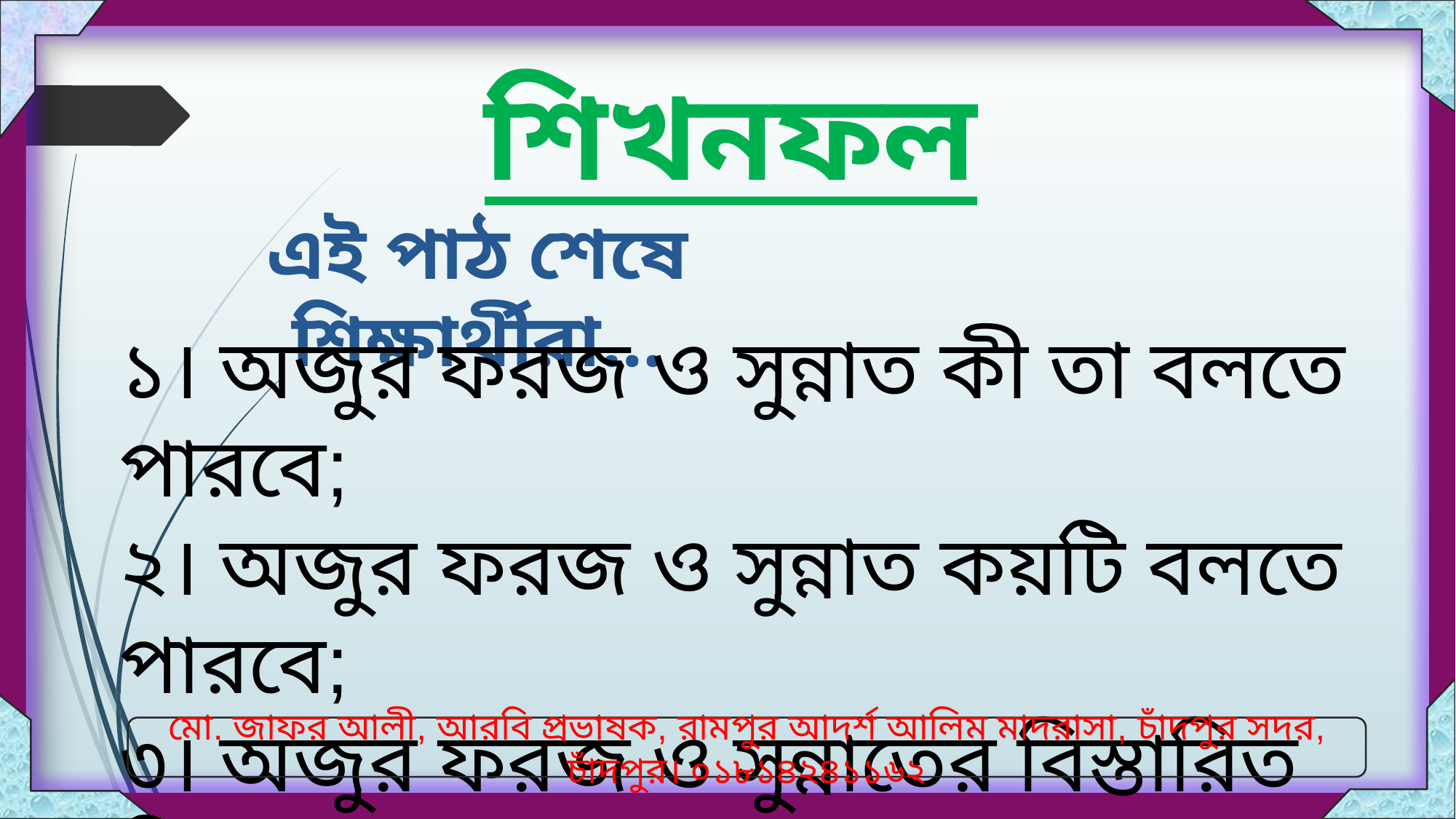

শিখনফল
এই পাঠ শেষে শিক্ষার্থীরা…
১। অজুর ফরজ ও সুন্নাত কী তা বলতে পারবে;
২। অজুর ফরজ ও সুন্নাত কয়টি বলতে পারবে;
৩। অজুর ফরজ ও সুন্নাতের বিস্তারিত বিবরণ ব্যাখ্যা করতে পারবে।
মো. জাফর আলী, আরবি প্রভাষক, রামপুর আদর্শ আলিম মাদরাসা, চাঁদপুর সদর, চাঁদপুর। ০১৮১৪২৪১১৬২